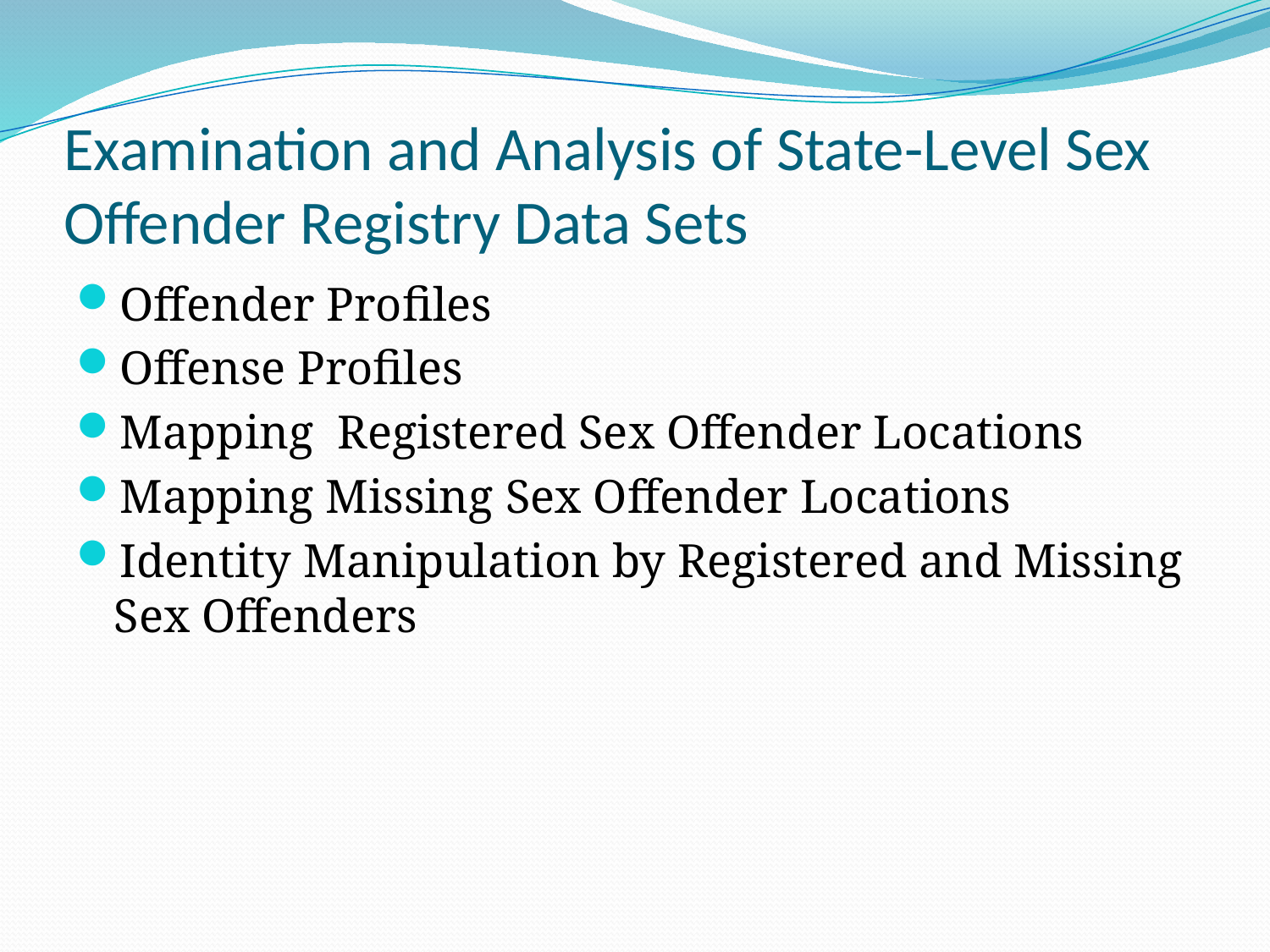

# Examination and Analysis of State-Level Sex Offender Registry Data Sets
Offender Profiles
Offense Profiles
Mapping  Registered Sex Offender Locations
Mapping Missing Sex Offender Locations
Identity Manipulation by Registered and Missing Sex Offenders